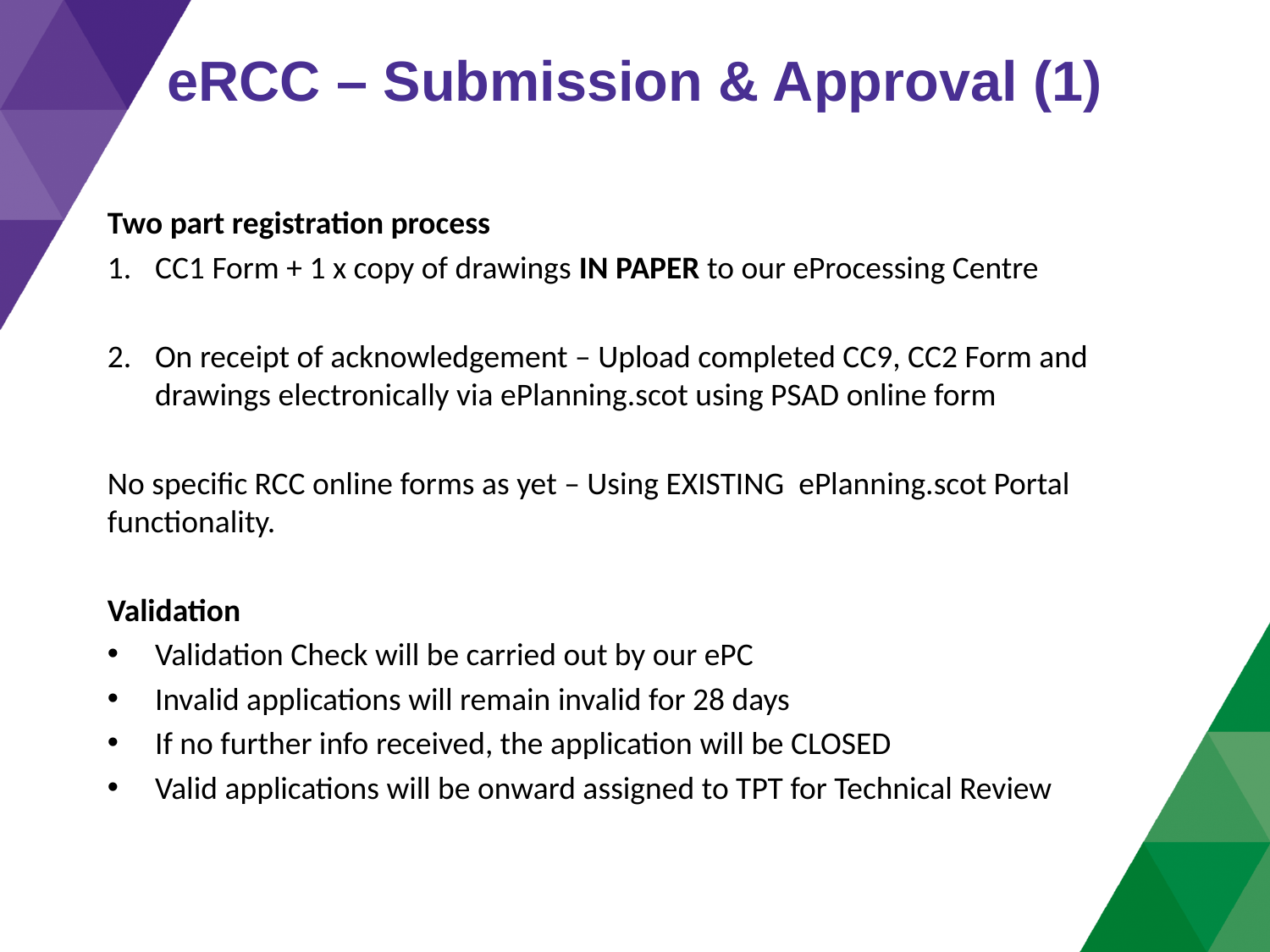

# eRCC – Submission & Approval (1)
Two part registration process
CC1 Form + 1 x copy of drawings IN PAPER to our eProcessing Centre

On receipt of acknowledgement – Upload completed CC9, CC2 Form and drawings electronically via ePlanning.scot using PSAD online form

No specific RCC online forms as yet – Using EXISTING  ePlanning.scot Portal functionality.

Validation
Validation Check will be carried out by our ePC
Invalid applications will remain invalid for 28 days
If no further info received, the application will be CLOSED
Valid applications will be onward assigned to TPT for Technical Review